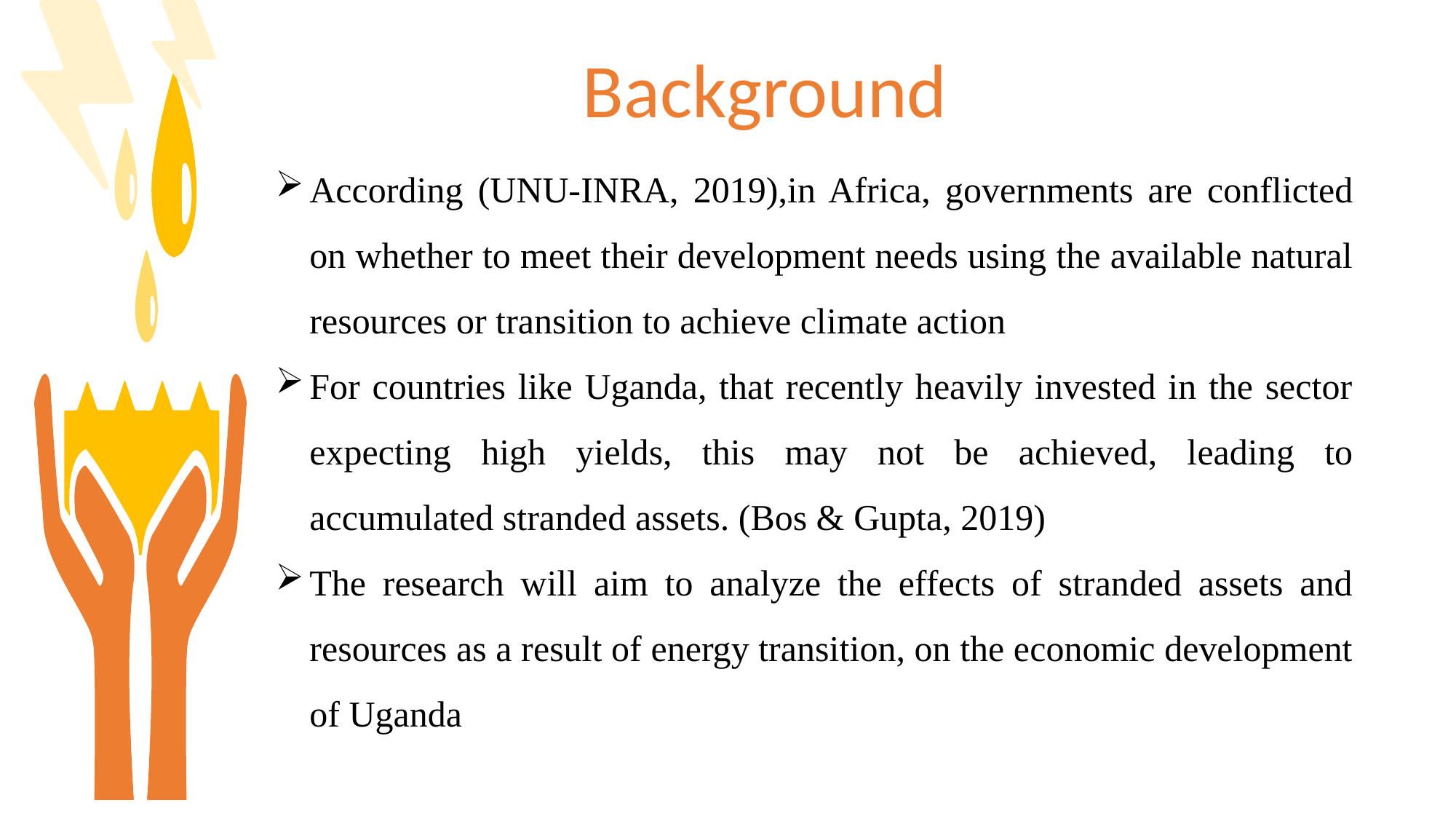

Background

According (UNU-INRA, 2019),in Africa, governments are conflicted on whether to meet their development needs using the available natural resources or transition to achieve climate action
For countries like Uganda, that recently heavily invested in the sector expecting high yields, this may not be achieved, leading to accumulated stranded assets. (Bos & Gupta, 2019)
The research will aim to analyze the effects of stranded assets and resources as a result of energy transition, on the economic development of Uganda